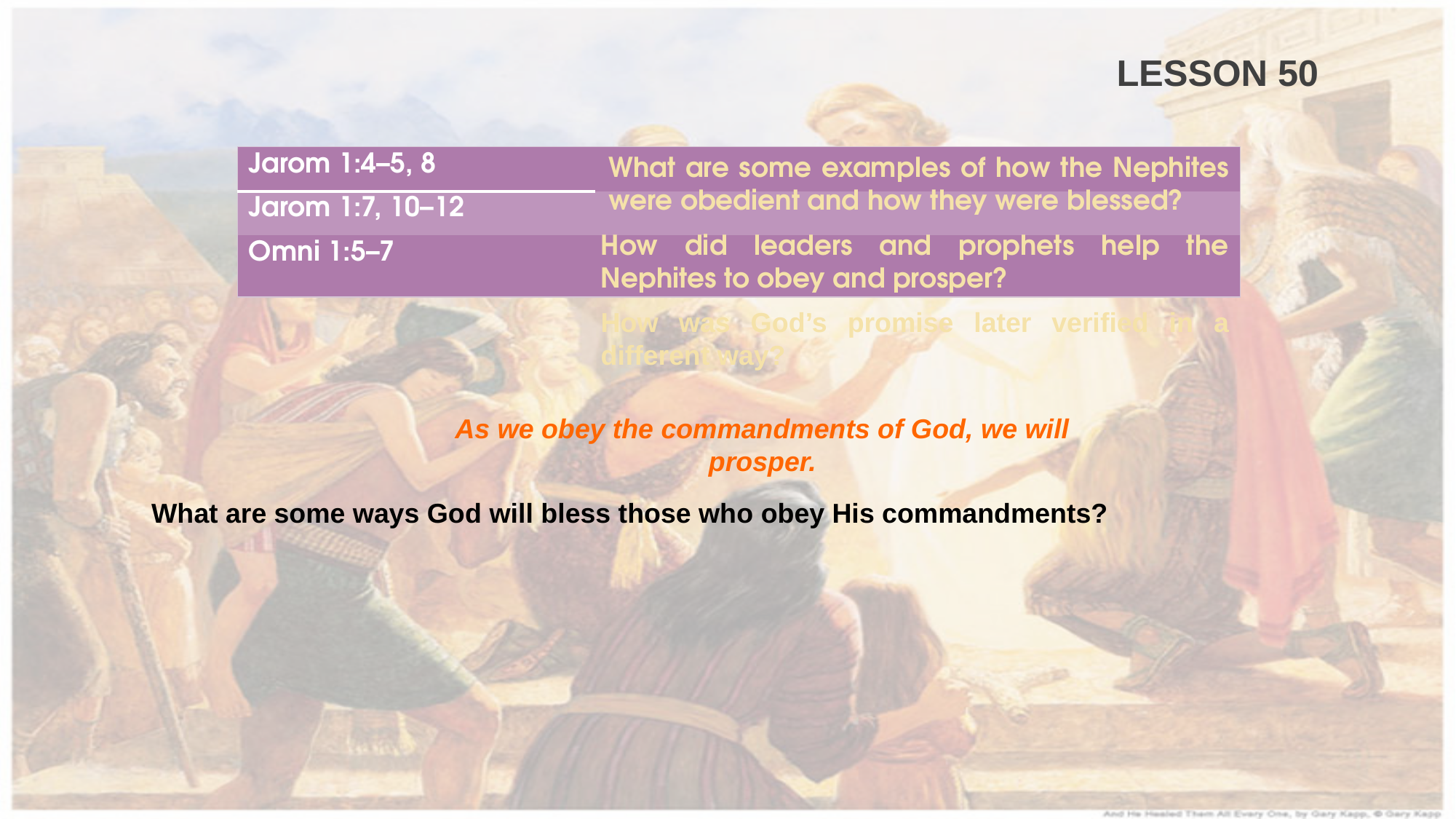

LESSON 50

What are some examples of how the Nephites were obedient and how they were blessed?
| Jarom 1:4–5, 8 |  |  |
| --- | --- | --- |
| Jarom 1:7, 10–12 |  |  |
| Omni 1:5–7 |  |  |
How did leaders and prophets help the Nephites to obey and prosper?
How was God’s promise later verified in a different way?
As we obey the commandments of God, we will prosper.
What are some ways God will bless those who obey His commandments?